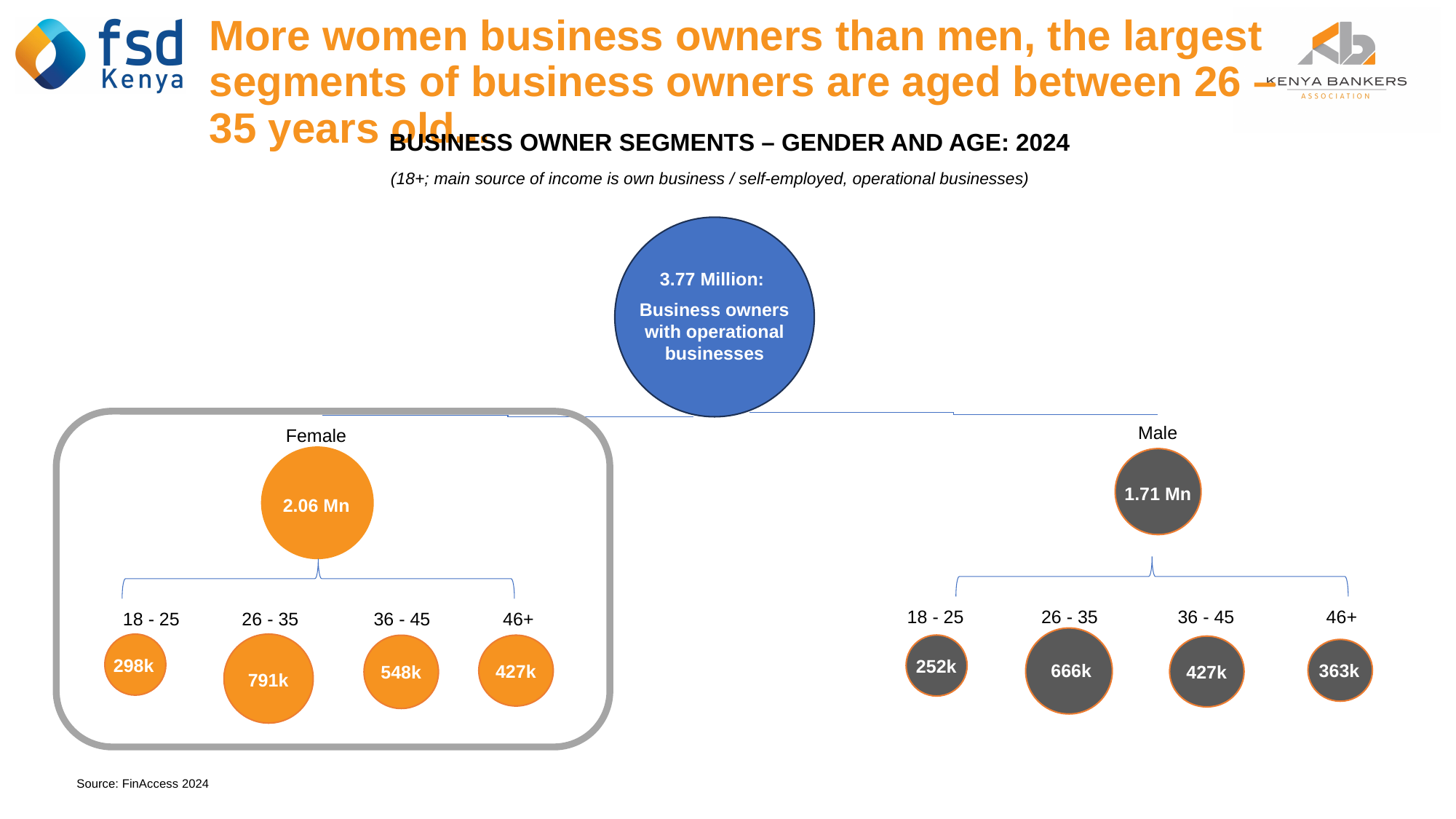

# More women business owners than men, the largest segments of business owners are aged between 26 – 35 years old...
BUSINESS OWNER SEGMENTS – GENDER AND AGE: 2024
(18+; main source of income is own business / self-employed, operational businesses)

3.77 Million:
Business owners with operational businesses

Male
Female

1.71 Mn
2.06 Mn

18 - 25
26 - 35
36 - 45
46+
18 - 25
26 - 35
36 - 45
46+

298k
252k
666k
363k
427k
427k
548k
791k
Source: FinAccess 2024